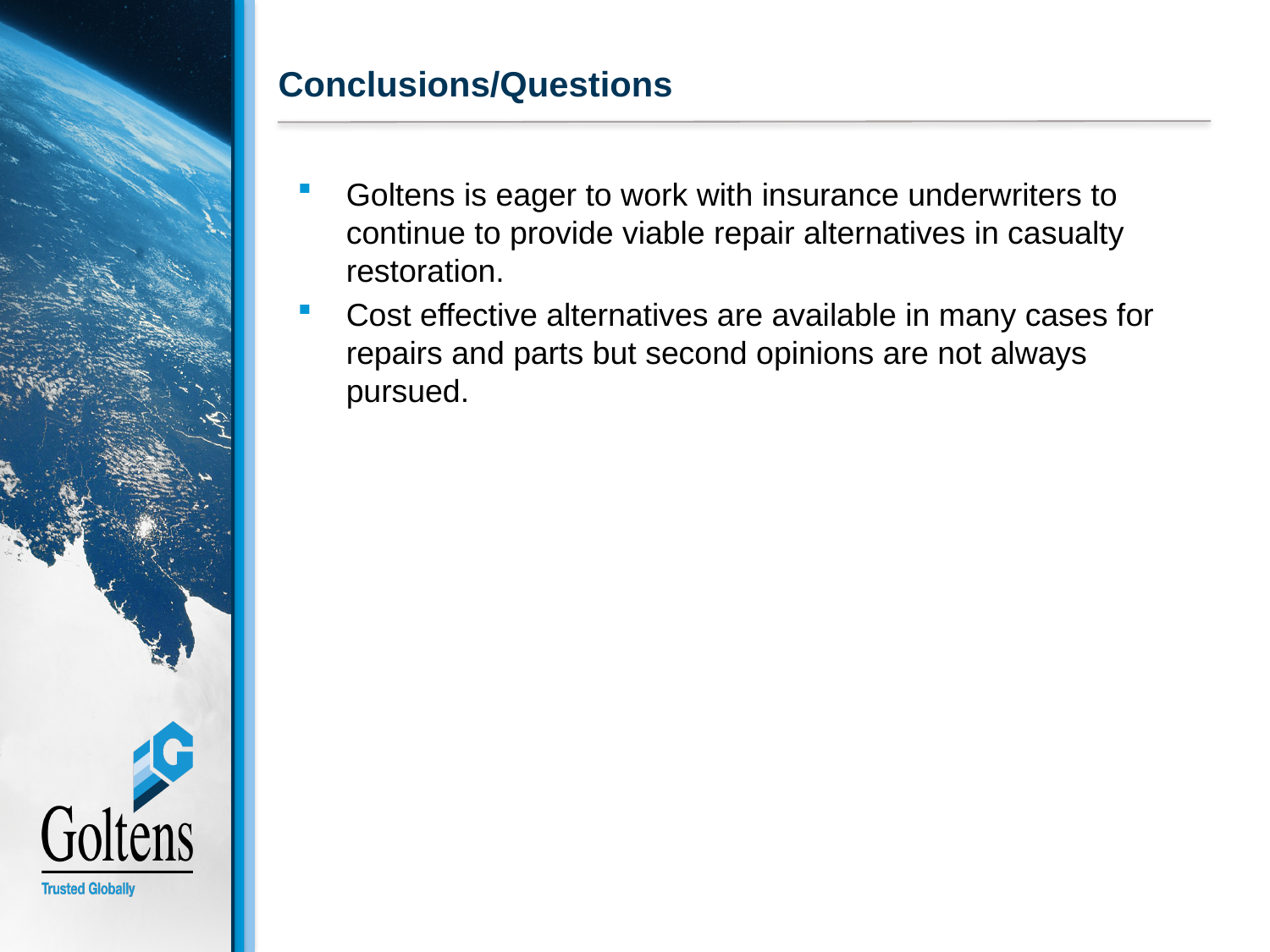

# Conclusions/Questions
Goltens is eager to work with insurance underwriters to continue to provide viable repair alternatives in casualty restoration.
Cost effective alternatives are available in many cases for repairs and parts but second opinions are not always pursued.